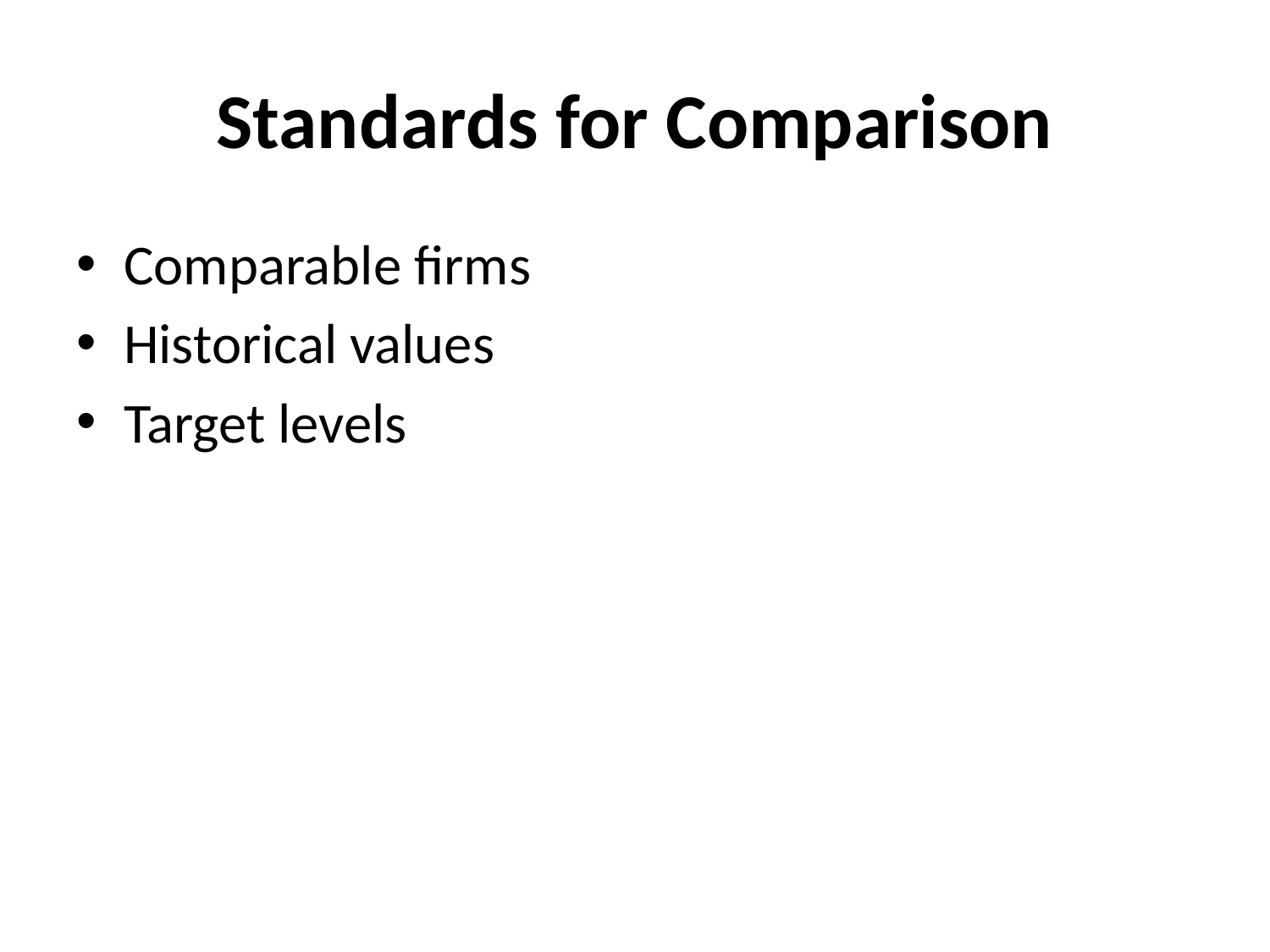

# Standards for Comparison
Comparable firms
Historical values
Target levels